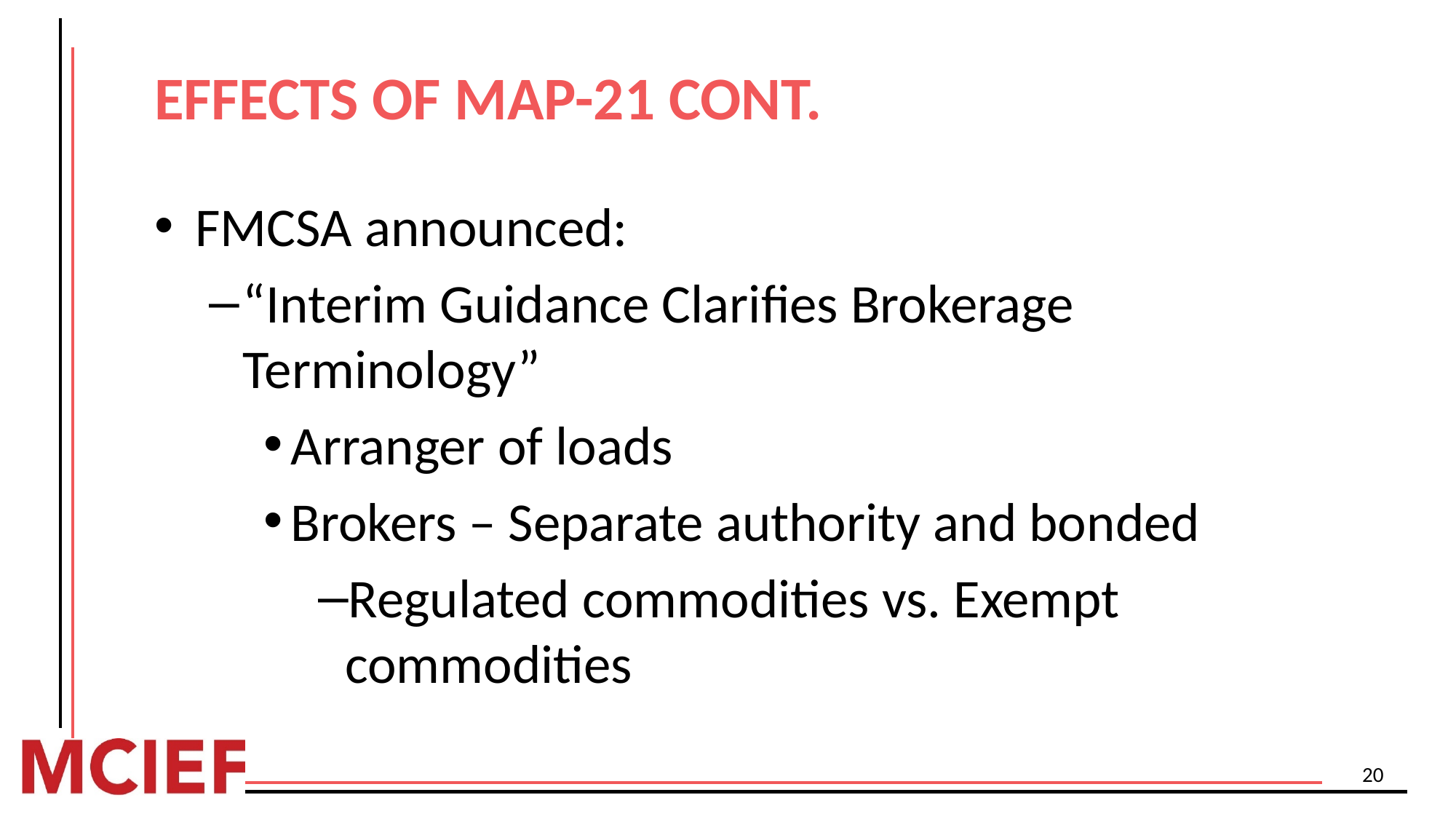

# EFFECTS OF MAP-21 CONT.
FMCSA announced:
“Interim Guidance Clarifies Brokerage Terminology”
Arranger of loads
Brokers – Separate authority and bonded
Regulated commodities vs. Exempt commodities
20